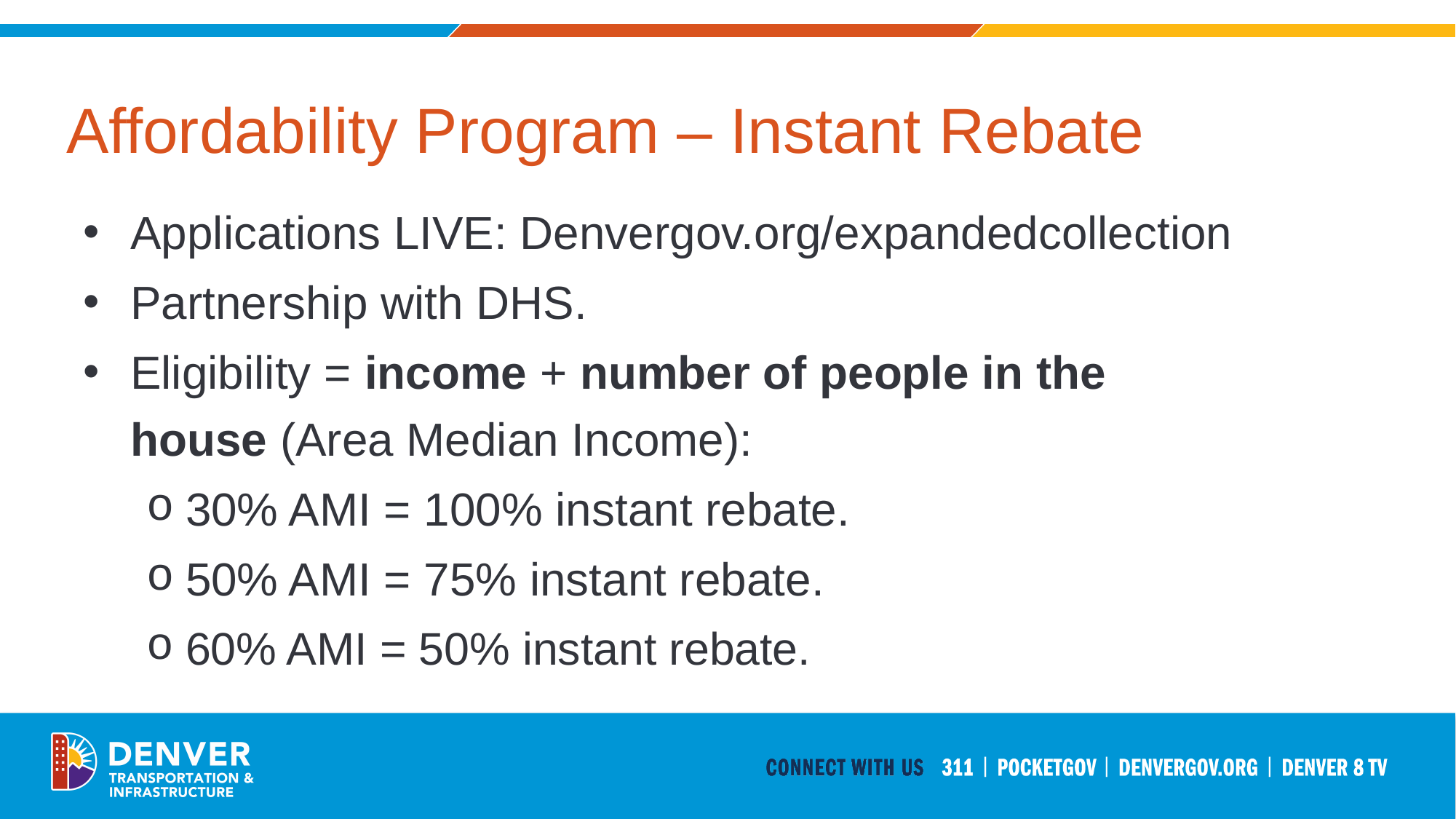

# Affordability Program – Instant Rebate
Applications LIVE: Denvergov.org/expandedcollection
Partnership with DHS.
Eligibility = income + number of people in the house (Area Median Income)​:
30% AMI = 100% instant rebate​.
50% AMI = 75% instant rebate​.
60% AMI = 50% instant rebate.